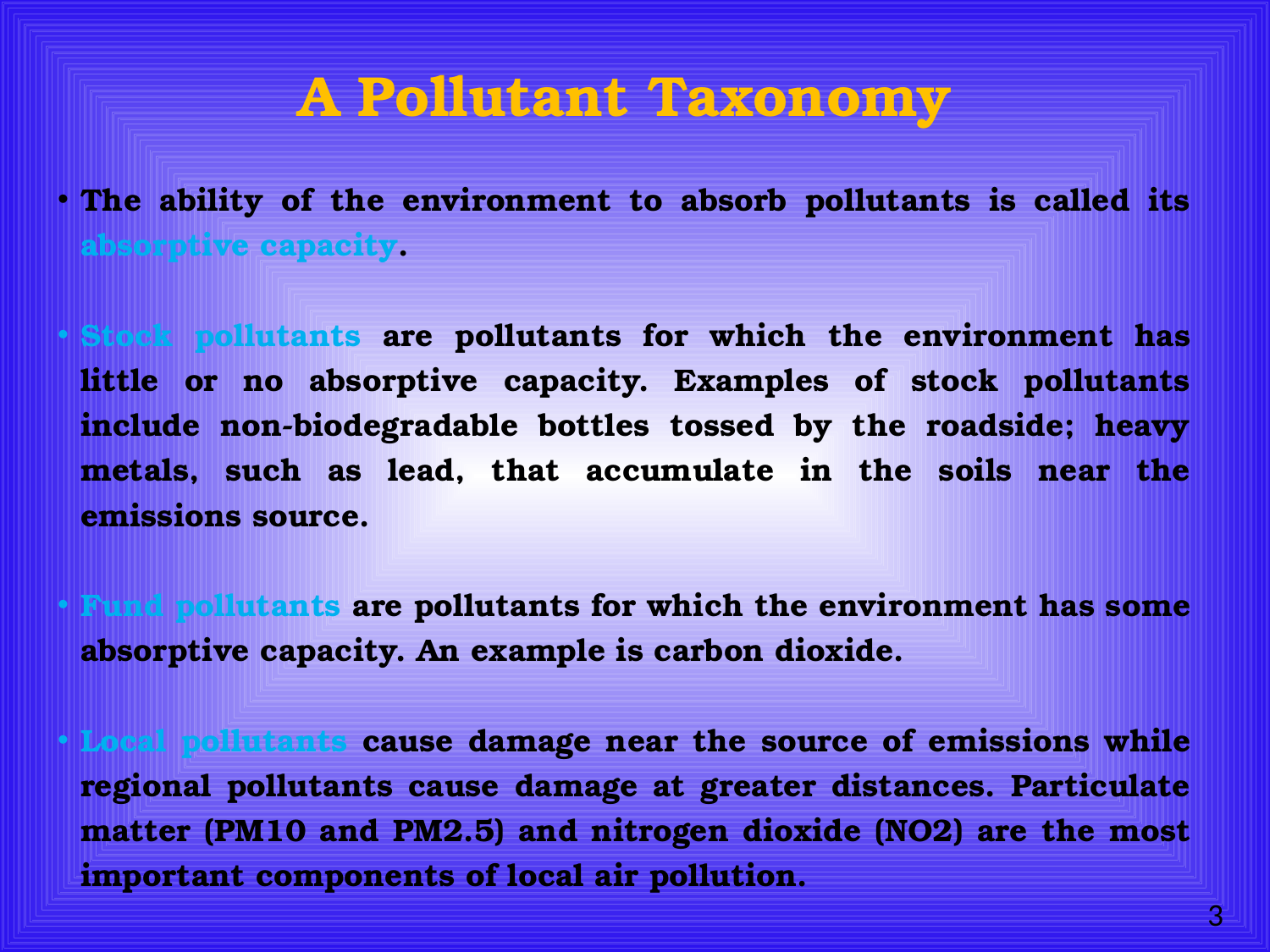

# A Pollutant Taxonomy
The ability of the environment to absorb pollutants is called its absorptive capacity.

Stock pollutants are pollutants for which the environment has little or no absorptive capacity. Examples of stock pollutants include non-biodegradable bottles tossed by the roadside; heavy metals, such as lead, that accumulate in the soils near the emissions source.

Fund pollutants are pollutants for which the environment has some absorptive capacity. An example is carbon dioxide.

Local pollutants cause damage near the source of emissions while regional pollutants cause damage at greater distances. Particulate matter (PM10 and PM2.5) and nitrogen dioxide (NO2) are the most important components of local air pollution.